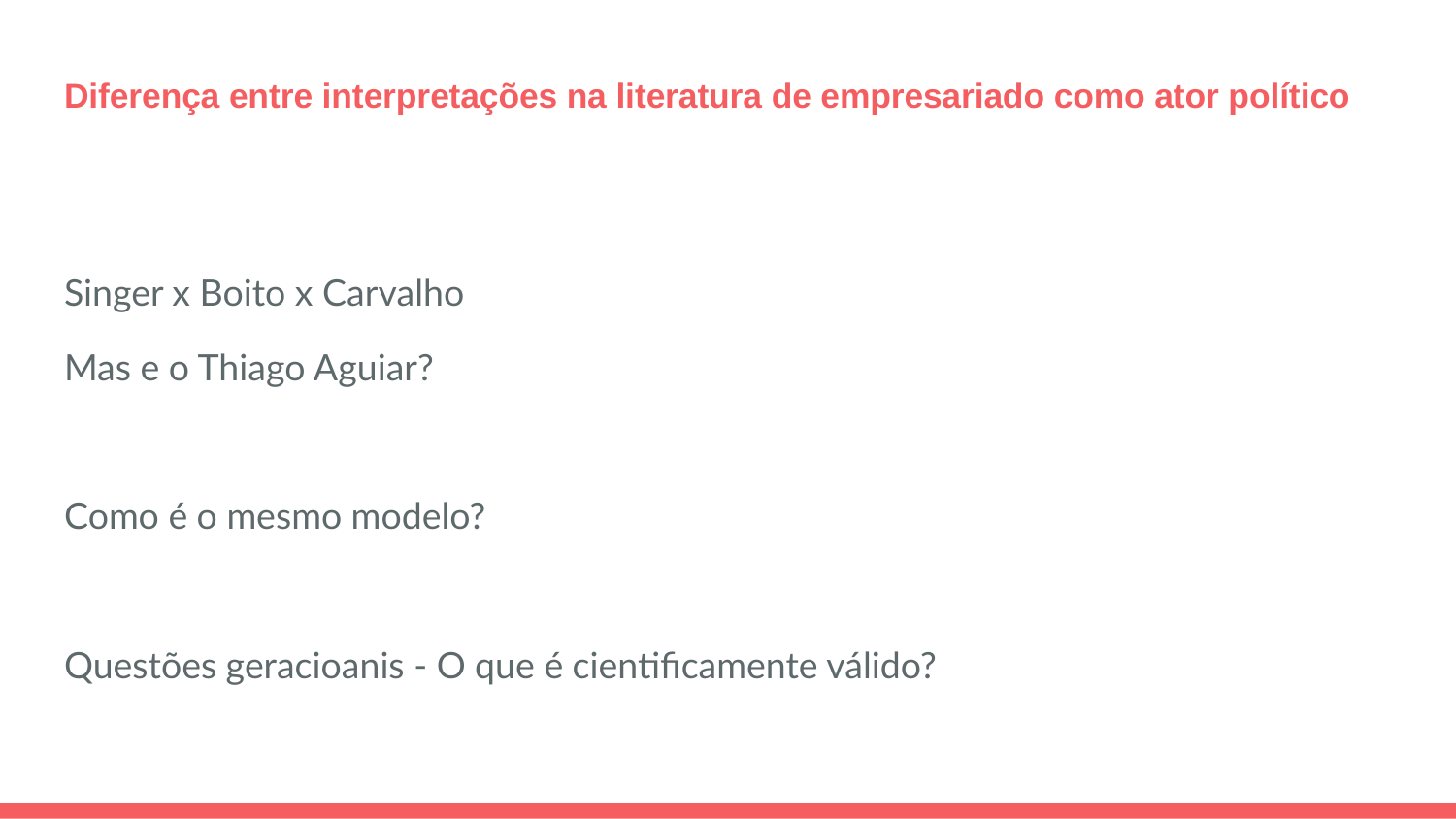

# Diferença entre interpretações na literatura de empresariado como ator político
Singer x Boito x Carvalho
Mas e o Thiago Aguiar?

Como é o mesmo modelo?

Questões geracioanis - O que é cientificamente válido?